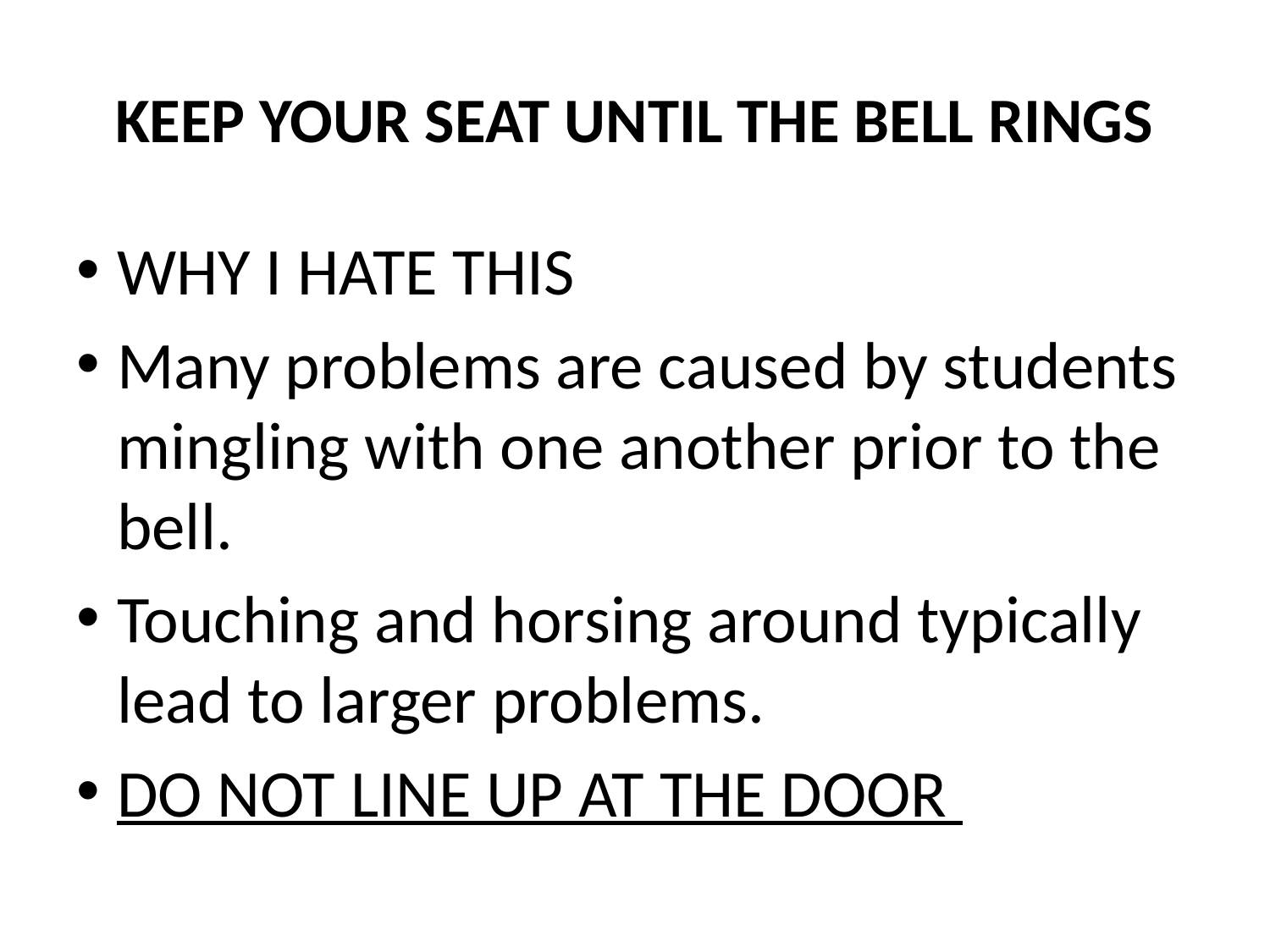

# KEEP YOUR SEAT UNTIL THE BELL RINGS
WHY I HATE THIS
Many problems are caused by students mingling with one another prior to the bell.
Touching and horsing around typically lead to larger problems.
DO NOT LINE UP AT THE DOOR